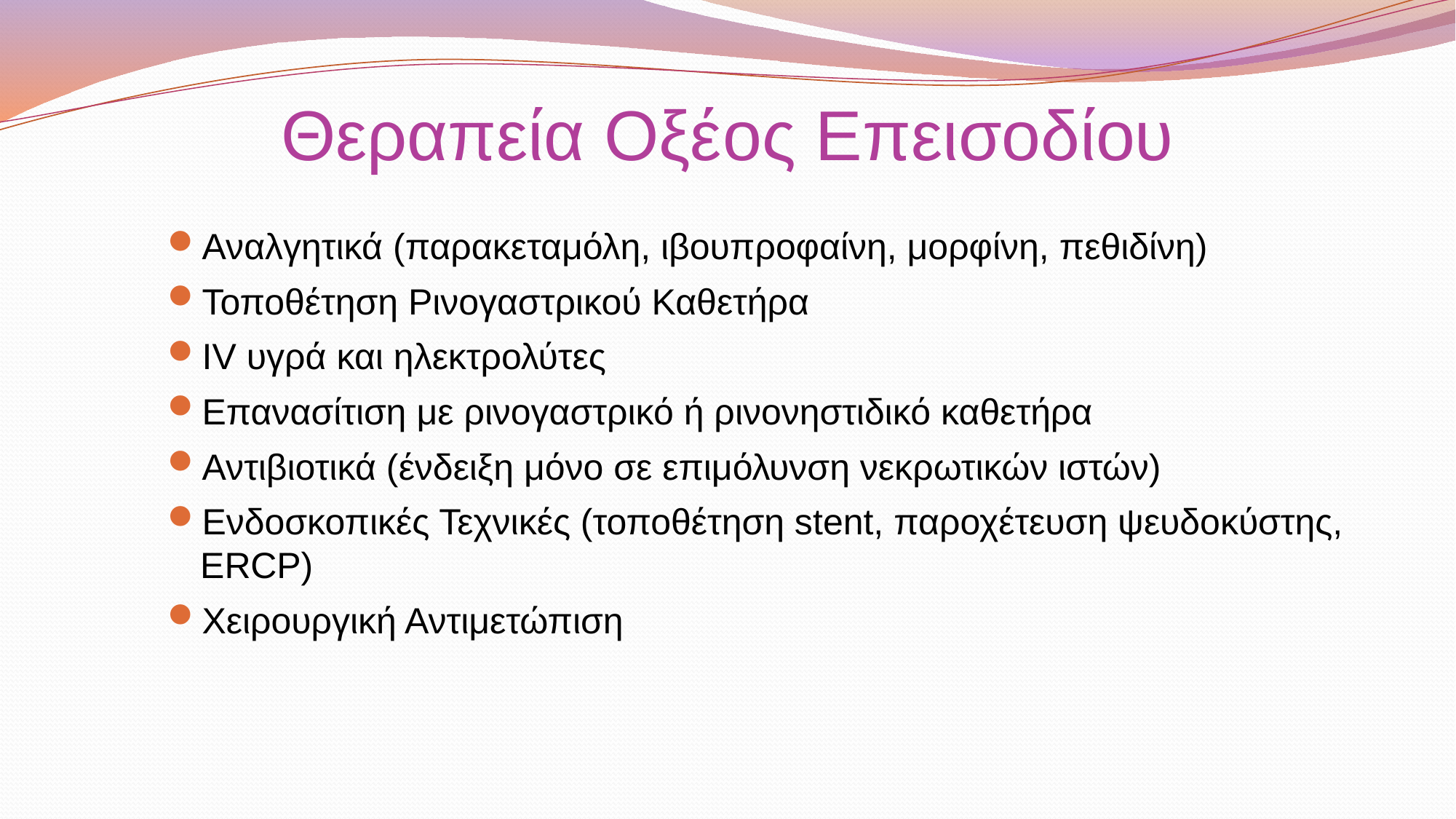

# Θεραπεία Οξέoς Επεισοδίου
Αναλγητικά (παρακεταμόλη, ιβουπροφαίνη, μορφίνη, πεθιδίνη)
Τοποθέτηση Ρινογαστρικού Καθετήρα
IV υγρά και ηλεκτρολύτες
Επανασίτιση με ρινογαστρικό ή ρινονηστιδικό καθετήρα
Αντιβιοτικά (ένδειξη μόνο σε επιμόλυνση νεκρωτικών ιστών)
Ενδοσκοπικές Τεχνικές (τοποθέτηση stent, παροχέτευση ψευδοκύστης, ERCP)
Χειρουργική Αντιμετώπιση